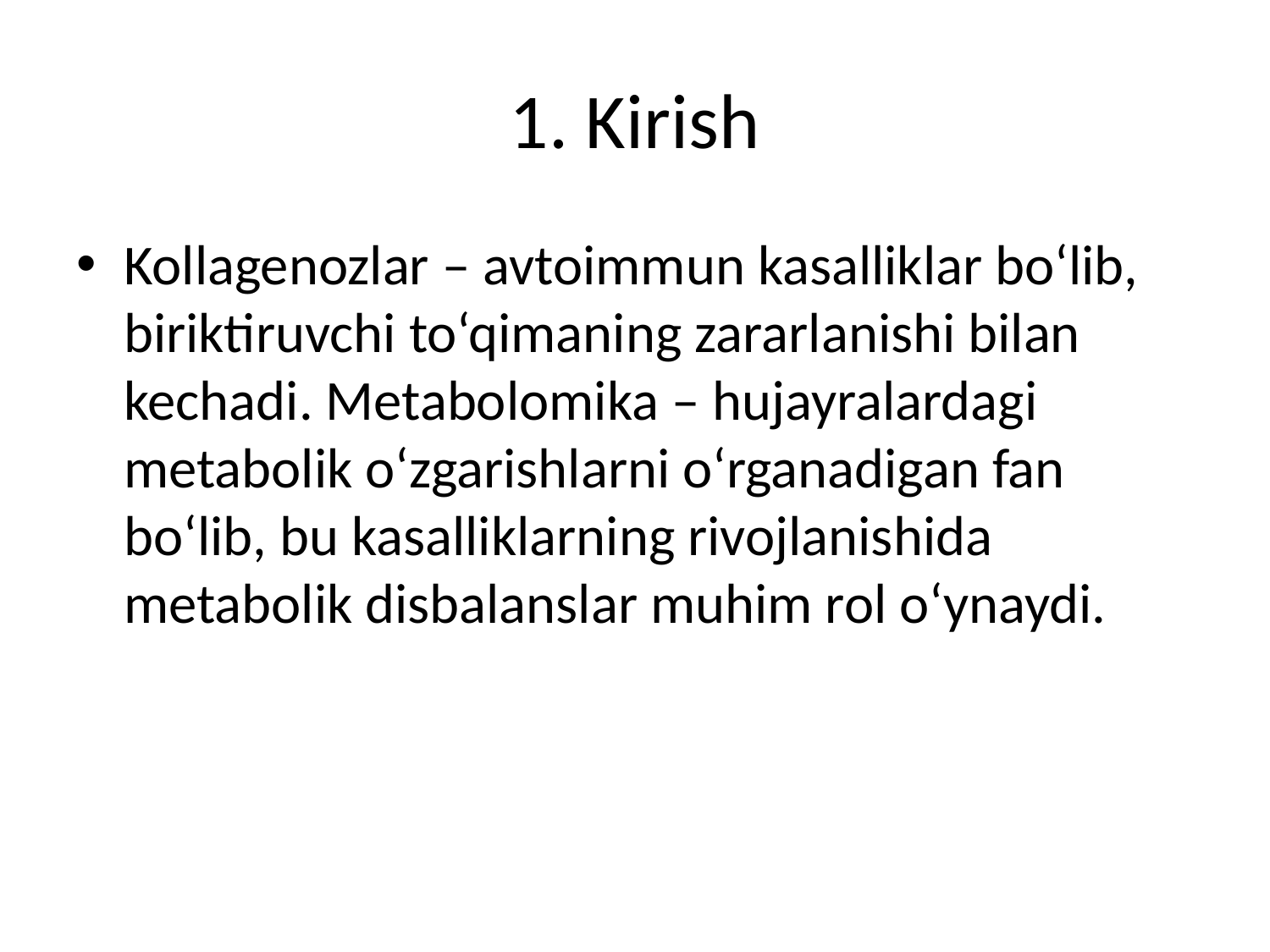

# 1. Kirish
Kollagenozlar – avtoimmun kasalliklar bo‘lib, biriktiruvchi to‘qimaning zararlanishi bilan kechadi. Metabolomika – hujayralardagi metabolik o‘zgarishlarni o‘rganadigan fan bo‘lib, bu kasalliklarning rivojlanishida metabolik disbalanslar muhim rol o‘ynaydi.